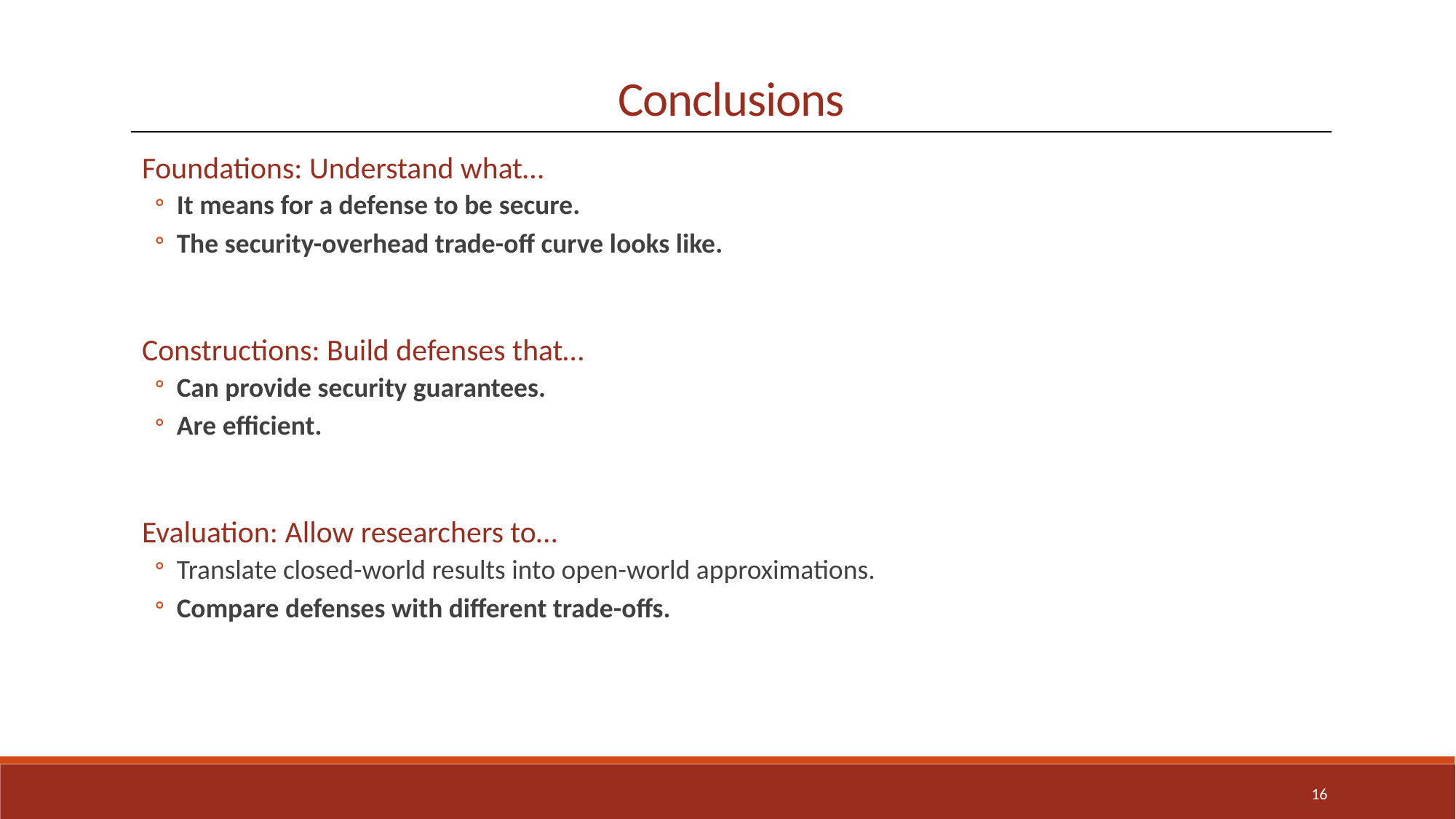

# Conclusions
Foundations: Understand what…
It means for a defense to be secure.
The security-overhead trade-off curve looks like.

Constructions: Build defenses that…
Can provide security guarantees.
Are efficient.

Evaluation: Allow researchers to…
Translate closed-world results into open-world approximations.
Compare defenses with different trade-offs.

16